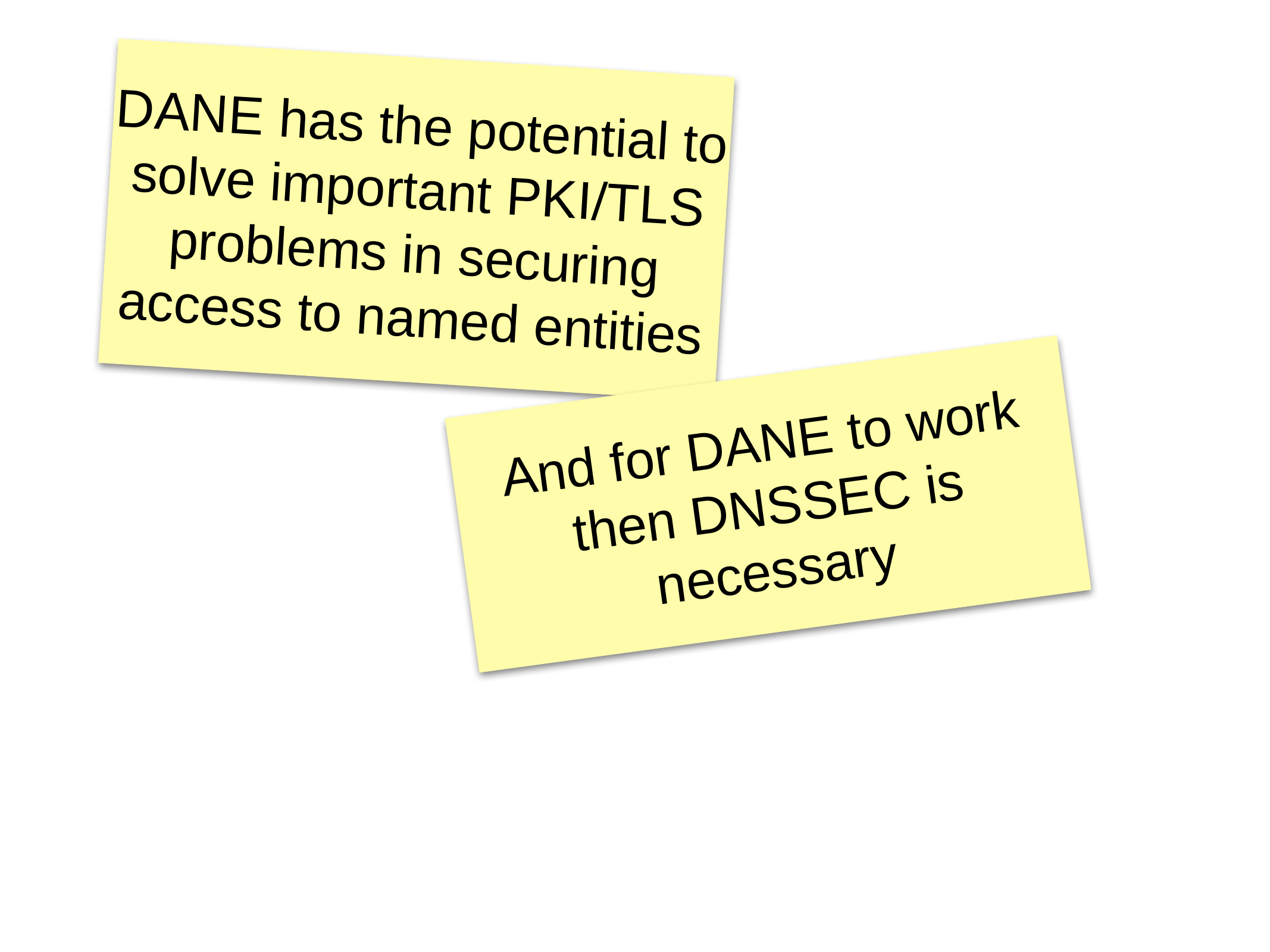

DANE has the potential to solve important PKI/TLS problems in securing access to named entities
And for DANE to work then DNSSEC is necessary